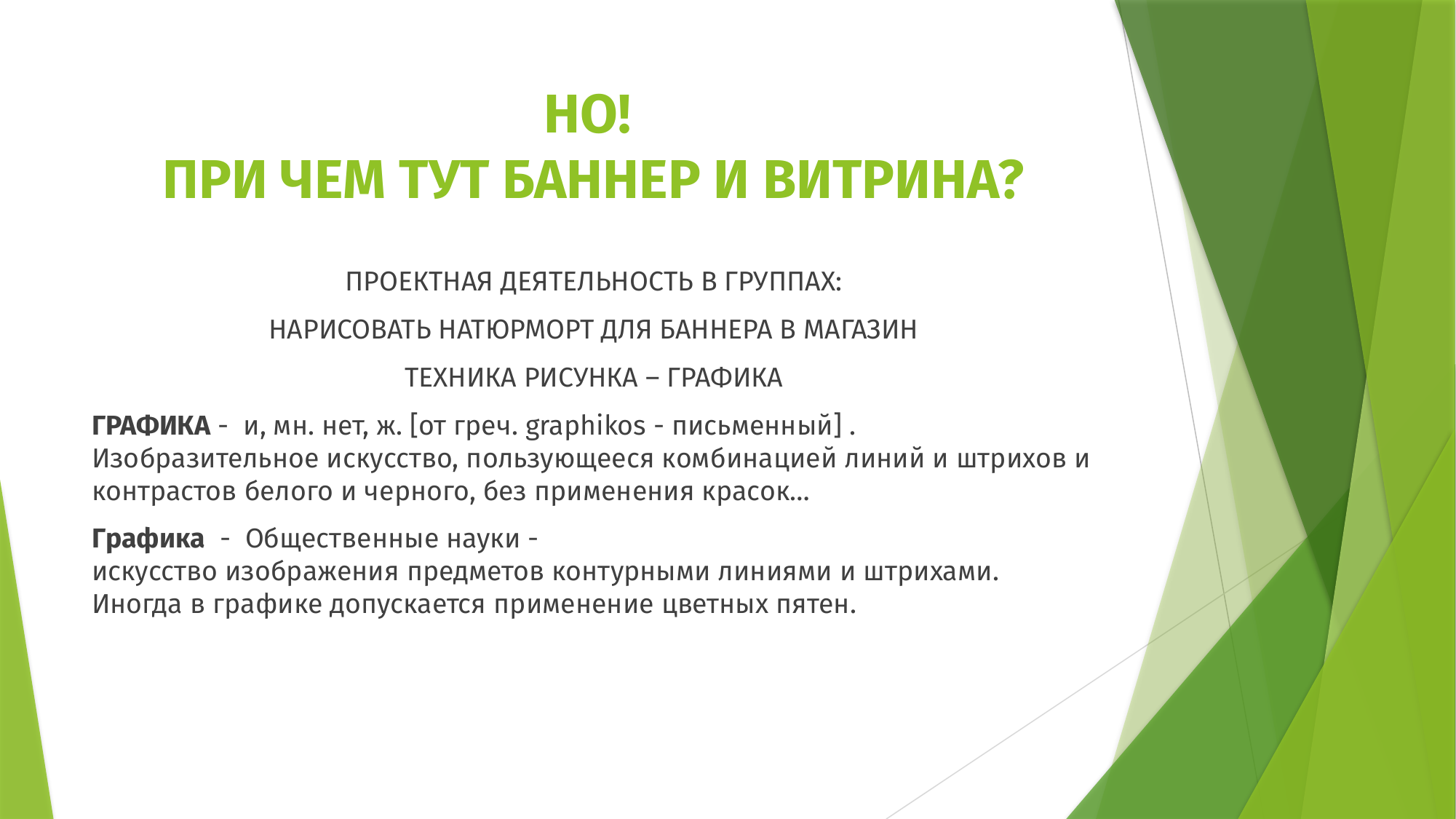

# НО! ПРИ ЧЕМ ТУТ БАННЕР И ВИТРИНА?
ПРОЕКТНАЯ ДЕЯТЕЛЬНОСТЬ В ГРУППАХ:
НАРИСОВАТЬ НАТЮРМОРТ ДЛЯ БАННЕРА В МАГАЗИН
ТЕХНИКА РИСУНКА – ГРАФИКА
ГРАФИКА -  и, мн. нет, ж. [от греч. graphikos - письменный] .  Изобразительное искусство, пользующееся комбинацией линий и штрихов и контрастов белого и черного, без применения красок…
Графика  -  Общественные науки -
искусство изображения предметов контурными линиями и штрихами. Иногда в графике допускается применение цветных пятен.